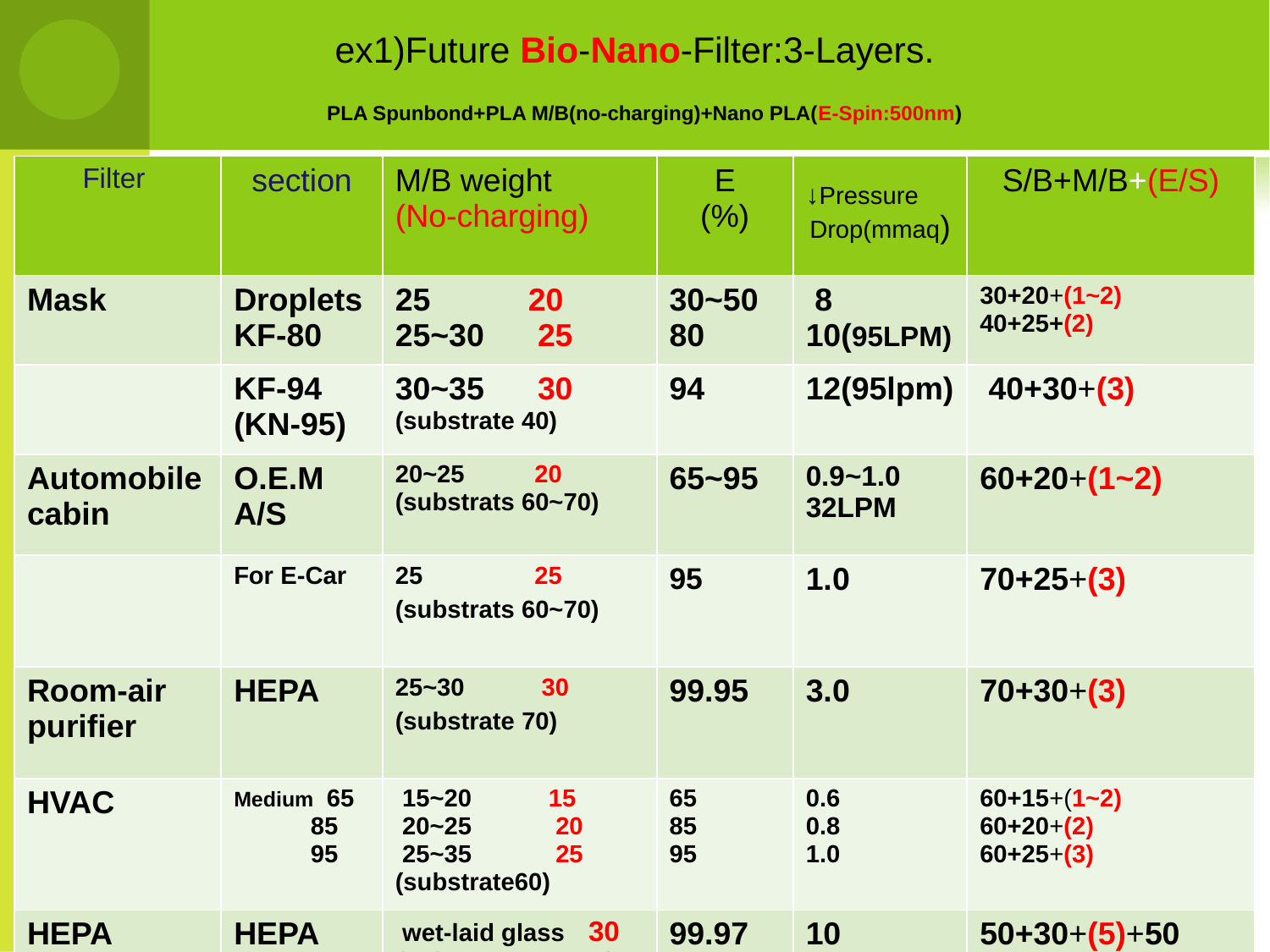

# ex1)Future Bio-Nano-Filter:3-Layers. PLA Spunbond+PLA M/B(no-charging)+Nano PLA(E-Spin:500nm)
| Filter | section | M/B weight (No-charging) | E (%) | ↓Pressure Drop(mmaq) | S/B+M/B+(E/S) |
| --- | --- | --- | --- | --- | --- |
| Mask | Droplets KF-80 | 25 20 25~30 25 | 30~50 80 | 8 10(95LPM) | 30+20+(1~2) 40+25+(2) |
|  | KF-94 (KN-95) | 30~35 30 (substrate 40) | 94 | 12(95lpm) | 40+30+(3) |
| Automobile cabin | O.E.M A/S | 20~25 20 (substrats 60~70) | 65~95 | 0.9~1.0 32LPM | 60+20+(1~2) |
|  | For E-Car | 25 25 (substrats 60~70) | 95 | 1.0 | 70+25+(3) |
| Room-air purifier | HEPA | 25~30 30 (substrate 70) | 99.95 | 3.0 | 70+30+(3) |
| HVAC | Medium 65 85 95 | 15~20 15 20~25 20 25~35 25 (substrate60) | 65 85 95 | 0.6 0.8 1.0 | 60+15+(1~2) 60+20+(2) 60+25+(3) |
| HEPA | HEPA | wet-laid glass 30 (substrate 50+50) | 99.97 | 10 | 50+30+(5)+50 4 layers |